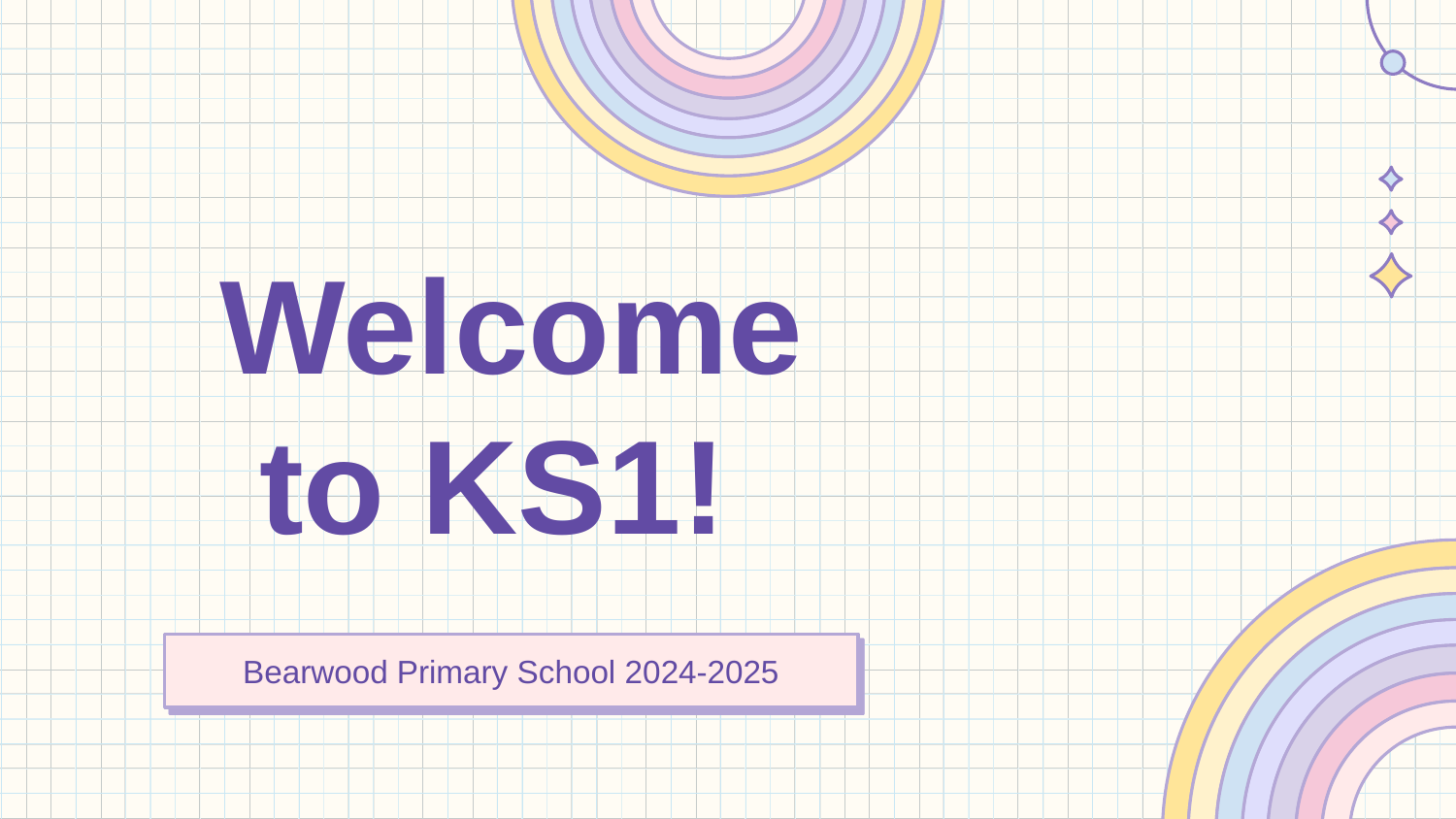

# Welcome to KS1!
Bearwood Primary School 2024-2025